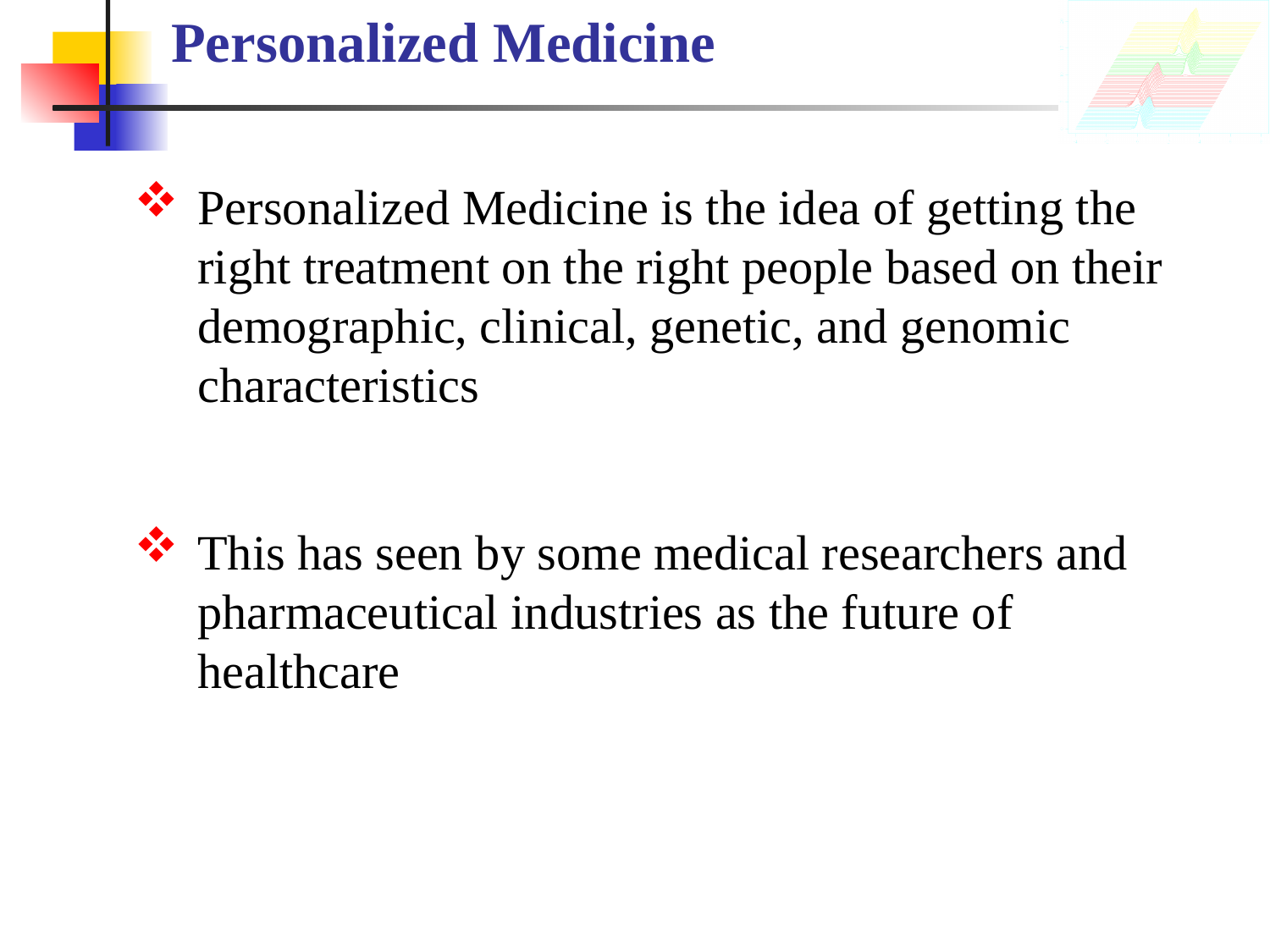

Personalized Medicine
Personalized Medicine is the idea of getting the right treatment on the right people based on their demographic, clinical, genetic, and genomic characteristics

This has seen by some medical researchers and pharmaceutical industries as the future of healthcare